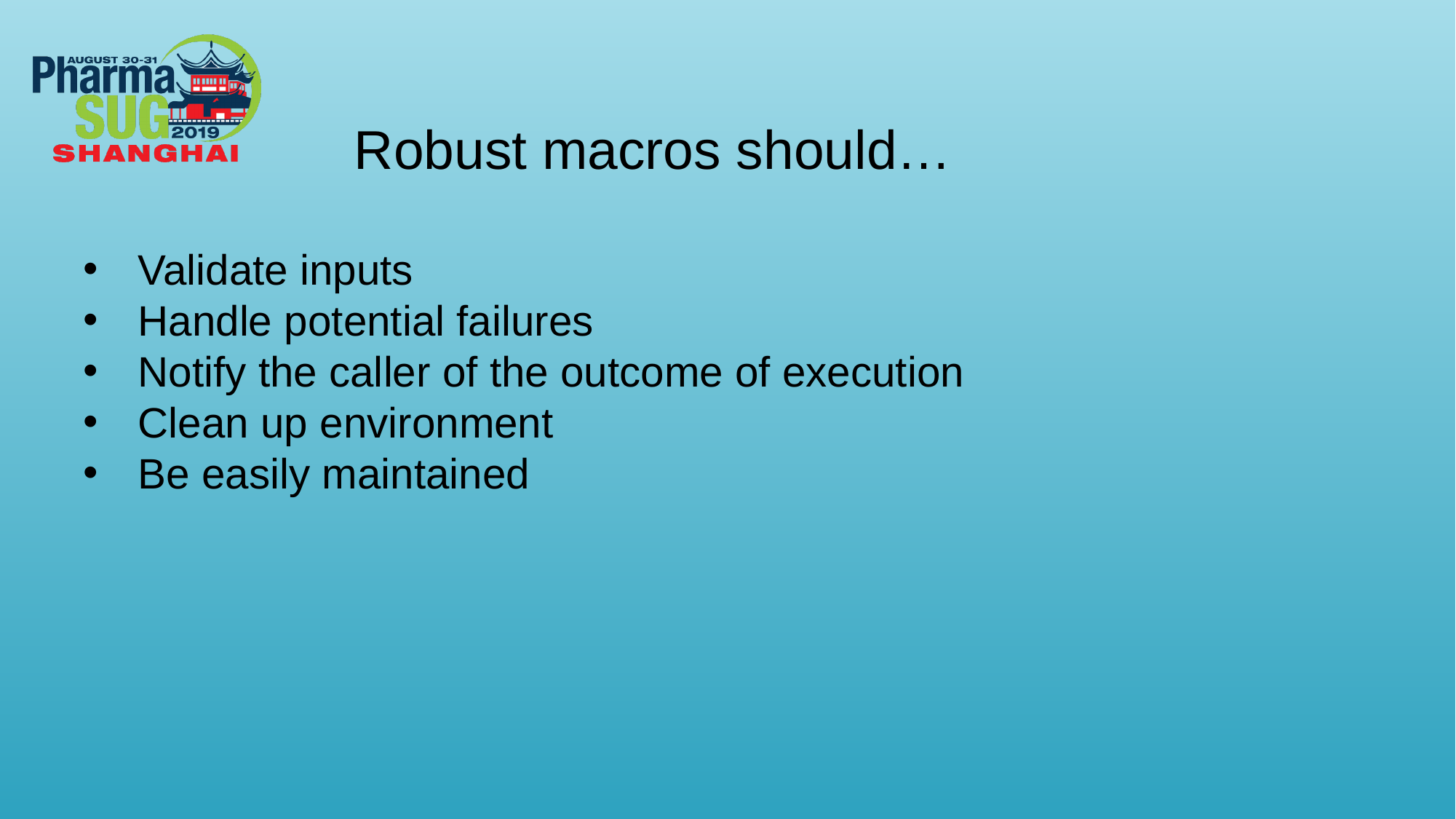

Robust macros should…
Validate inputs
Handle potential failures
Notify the caller of the outcome of execution
Clean up environment
Be easily maintained